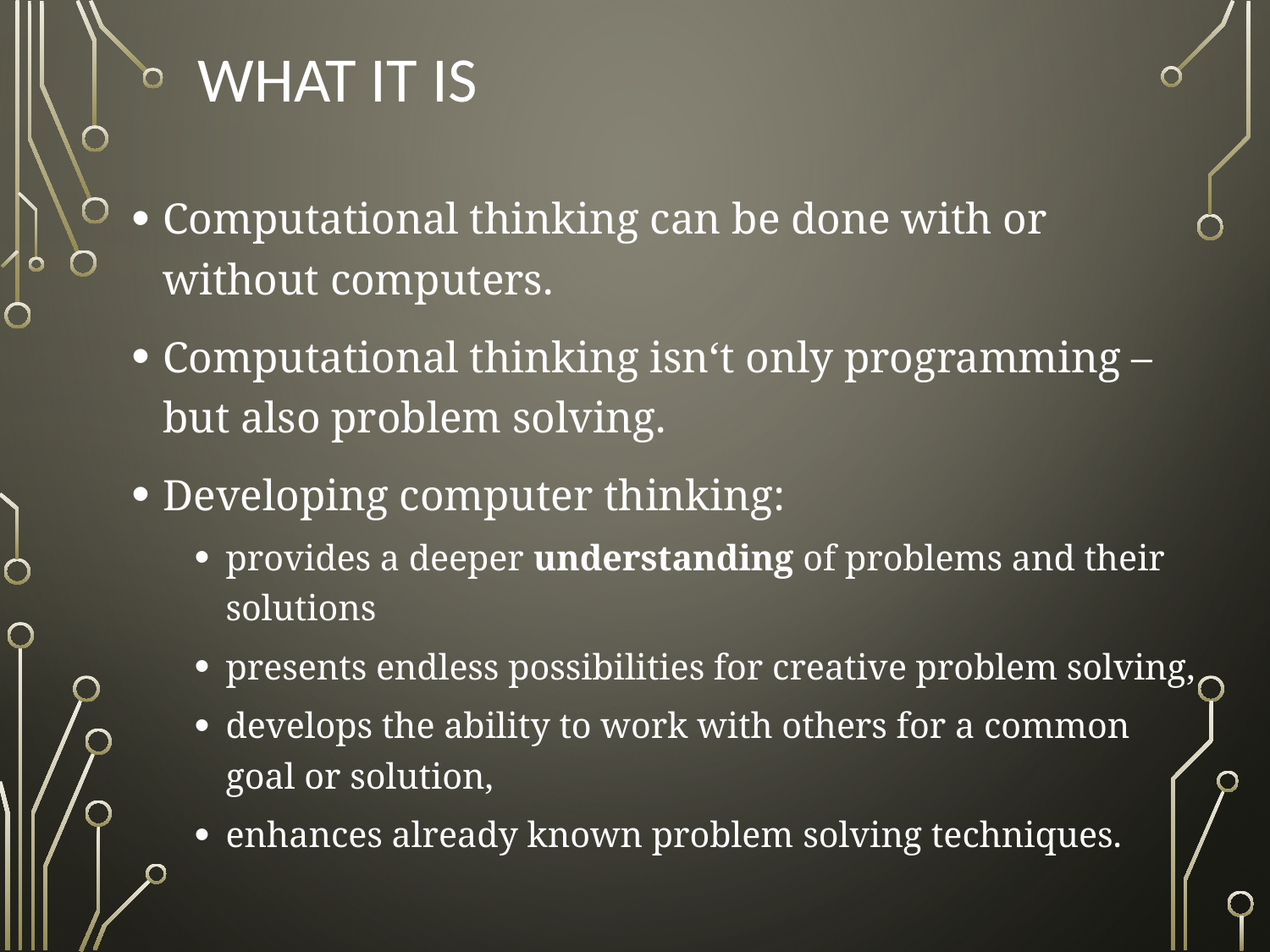

# WHAT IT IS
Computational thinking can be done with or without computers.
Computational thinking isn‘t only programming – but also problem solving.
Developing computer thinking:
provides a deeper understanding of problems and their solutions
presents endless possibilities for creative problem solving,
develops the ability to work with others for a common goal or solution,
enhances already known problem solving techniques.